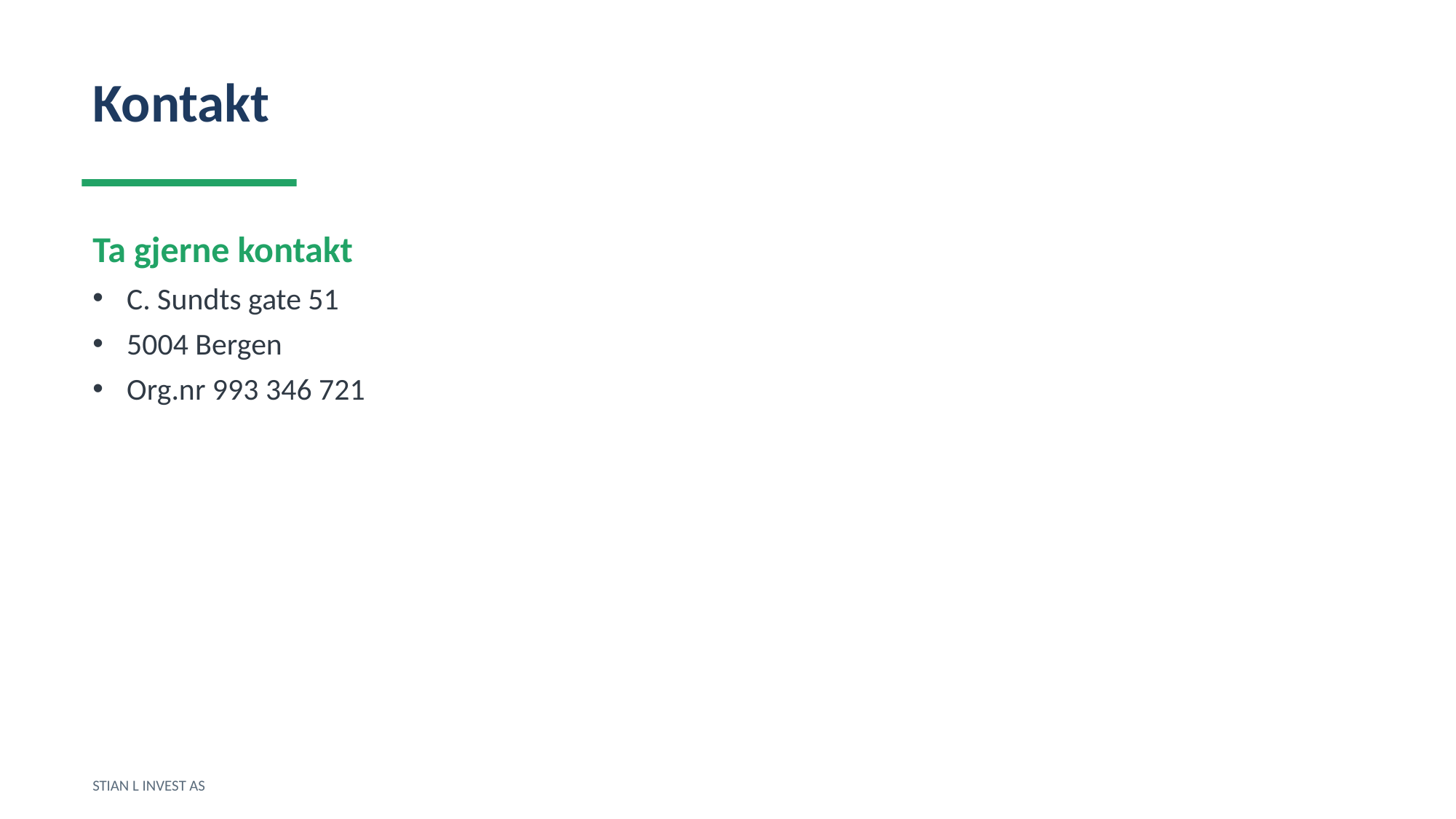

Kontakt

Ta gjerne kontakt
C. Sundts gate 51
5004 Bergen
Org.nr 993 346 721
STIAN L INVEST AS